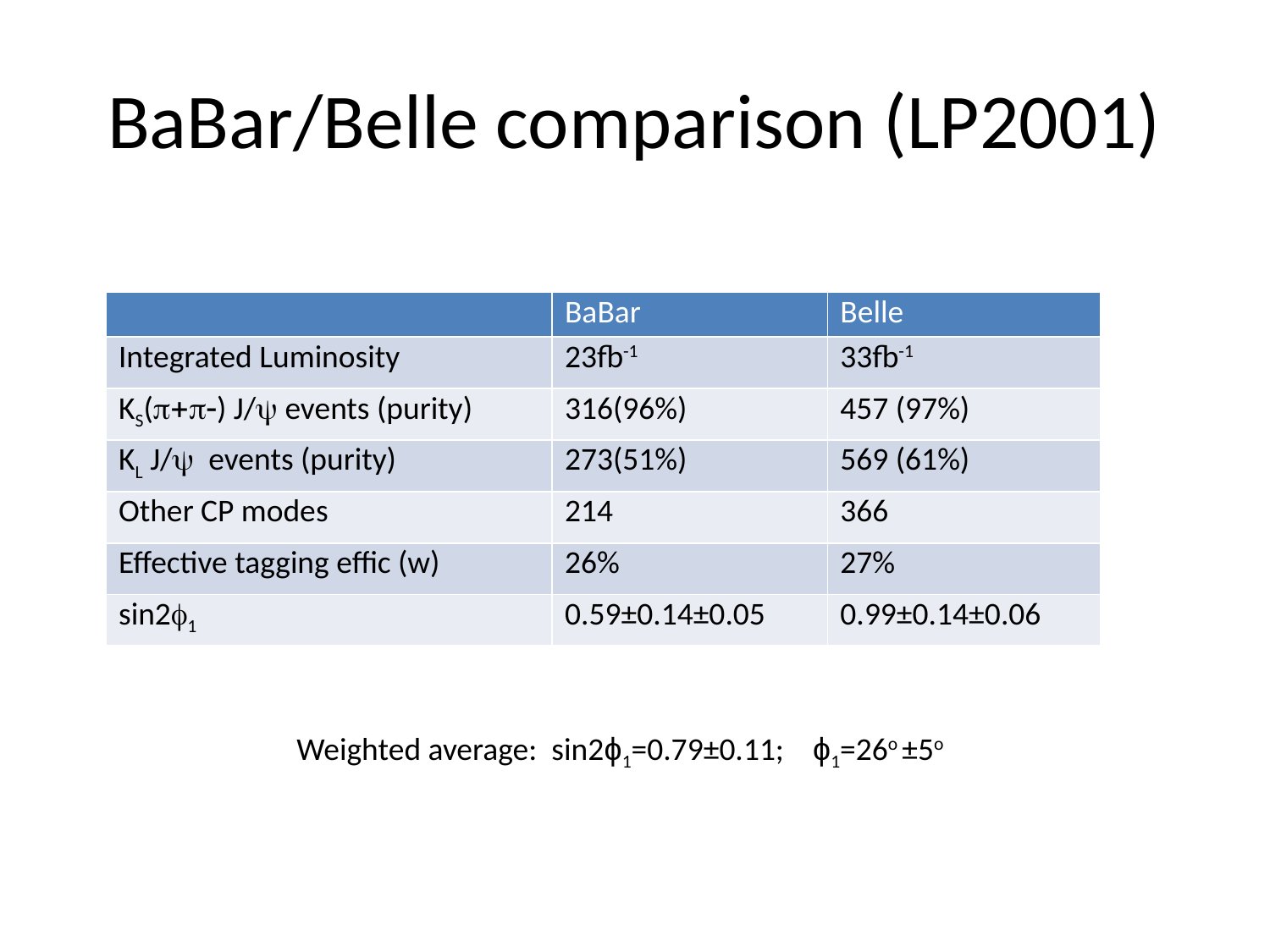

# BaBar/Belle comparison (LP2001)
|  | BaBar | Belle |
| --- | --- | --- |
| Integrated Luminosity | 23fb-1 | 33fb-1 |
| KS(π+π−) J/ψ events (purity) | 316(96%) | 457 (97%) |
| KL J/ψ events (purity) | 273(51%) | 569 (61%) |
| Other CP modes | 214 | 366 |
| Effective tagging effic (w) | 26% | 27% |
| sin2φ1 | 0.59±0.14±0.05 | 0.99±0.14±0.06 |
Weighted average:  sin2ϕ1=0.79±0.11;    ϕ1=26o ±5o